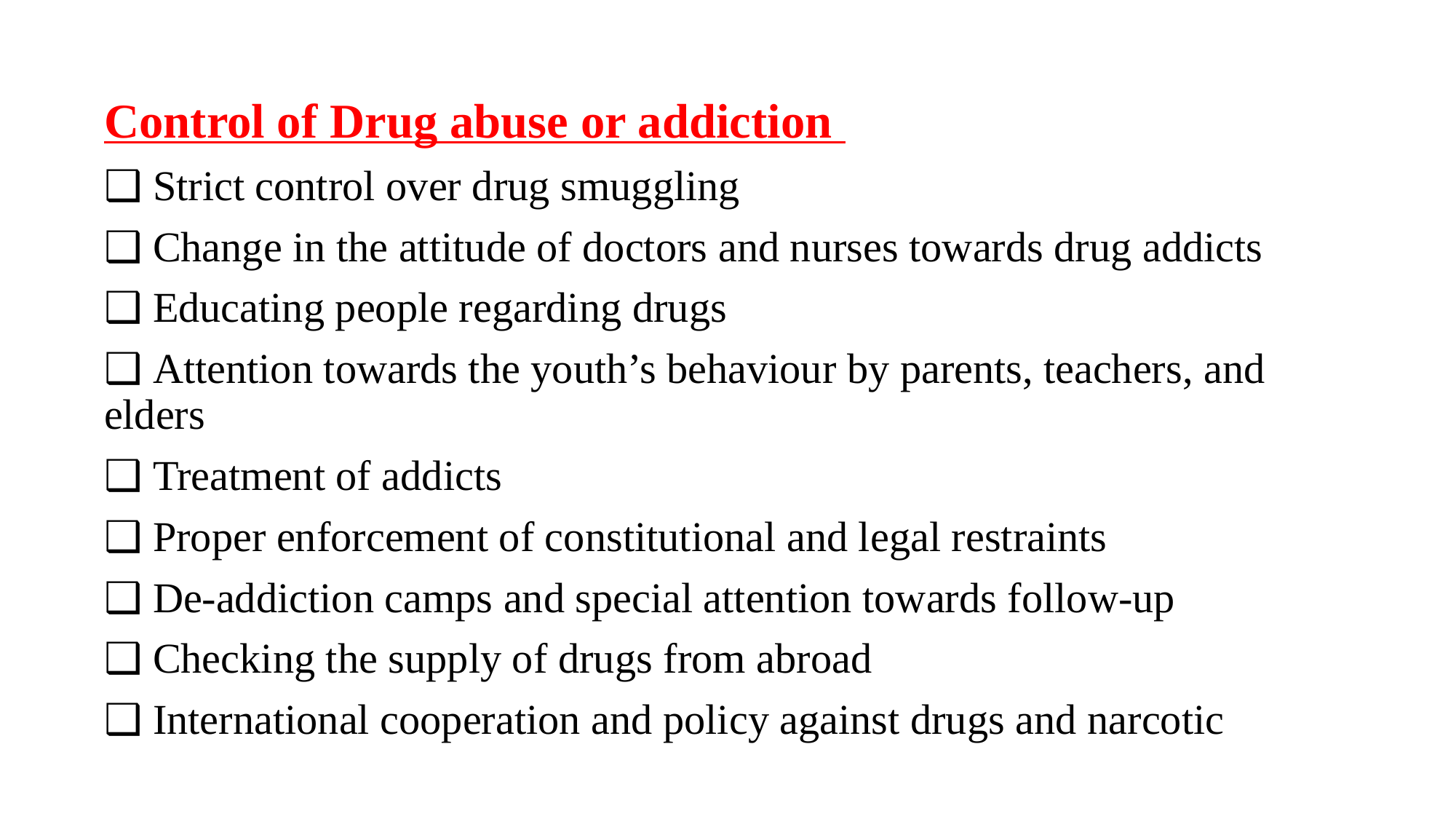

Control of Drug abuse or addiction
❑ Strict control over drug smuggling
❑ Change in the attitude of doctors and nurses towards drug addicts
❑ Educating people regarding drugs
❑ Attention towards the youth’s behaviour by parents, teachers, and elders
❑ Treatment of addicts
❑ Proper enforcement of constitutional and legal restraints
❑ De-addiction camps and special attention towards follow-up
❑ Checking the supply of drugs from abroad
❑ International cooperation and policy against drugs and narcotic